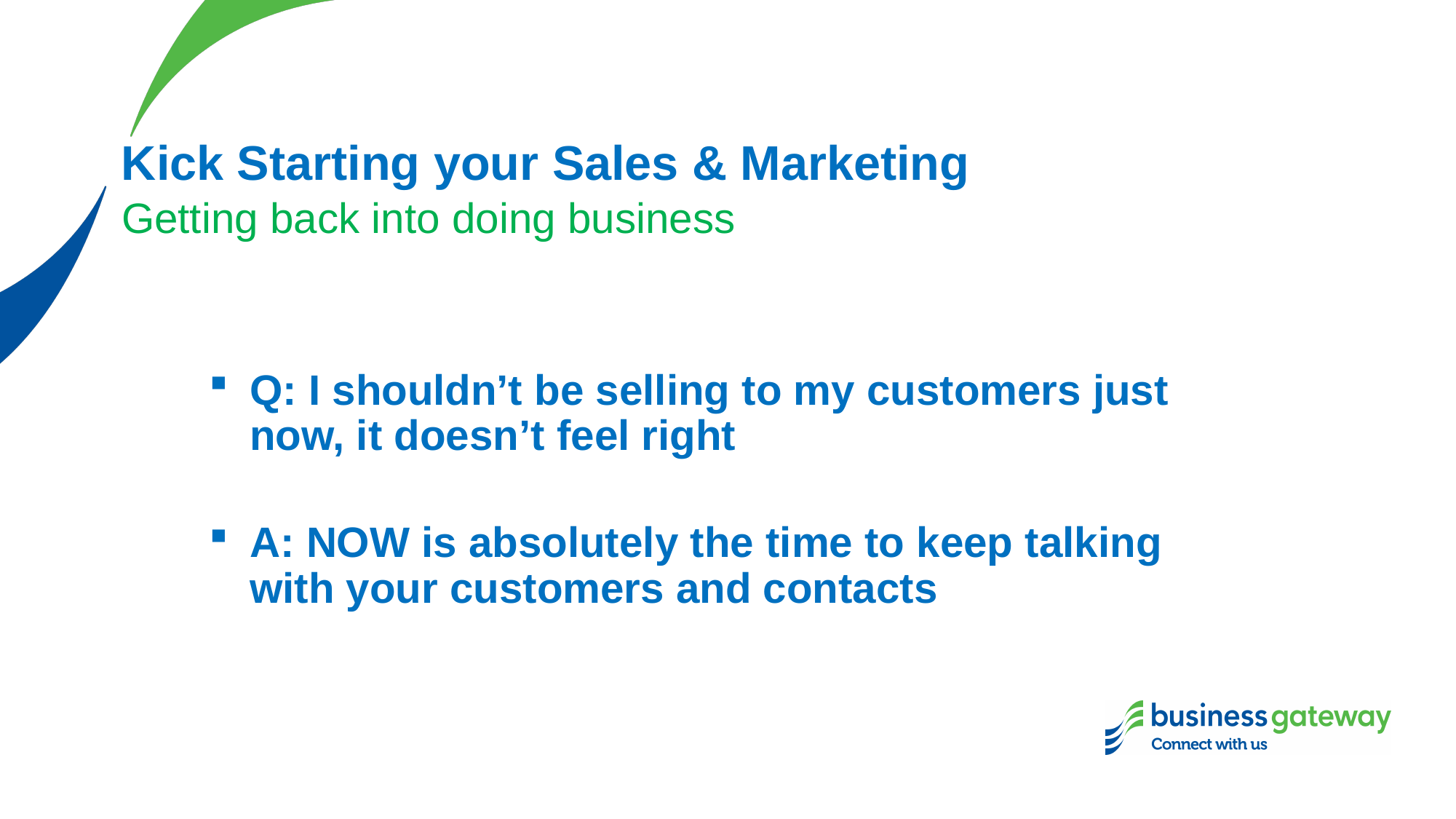

# Kick Starting your Sales & Marketing
Getting back into doing business

Q: I shouldn’t be selling to my customers just now, it doesn’t feel right

A: NOW is absolutely the time to keep talking with your customers and contacts